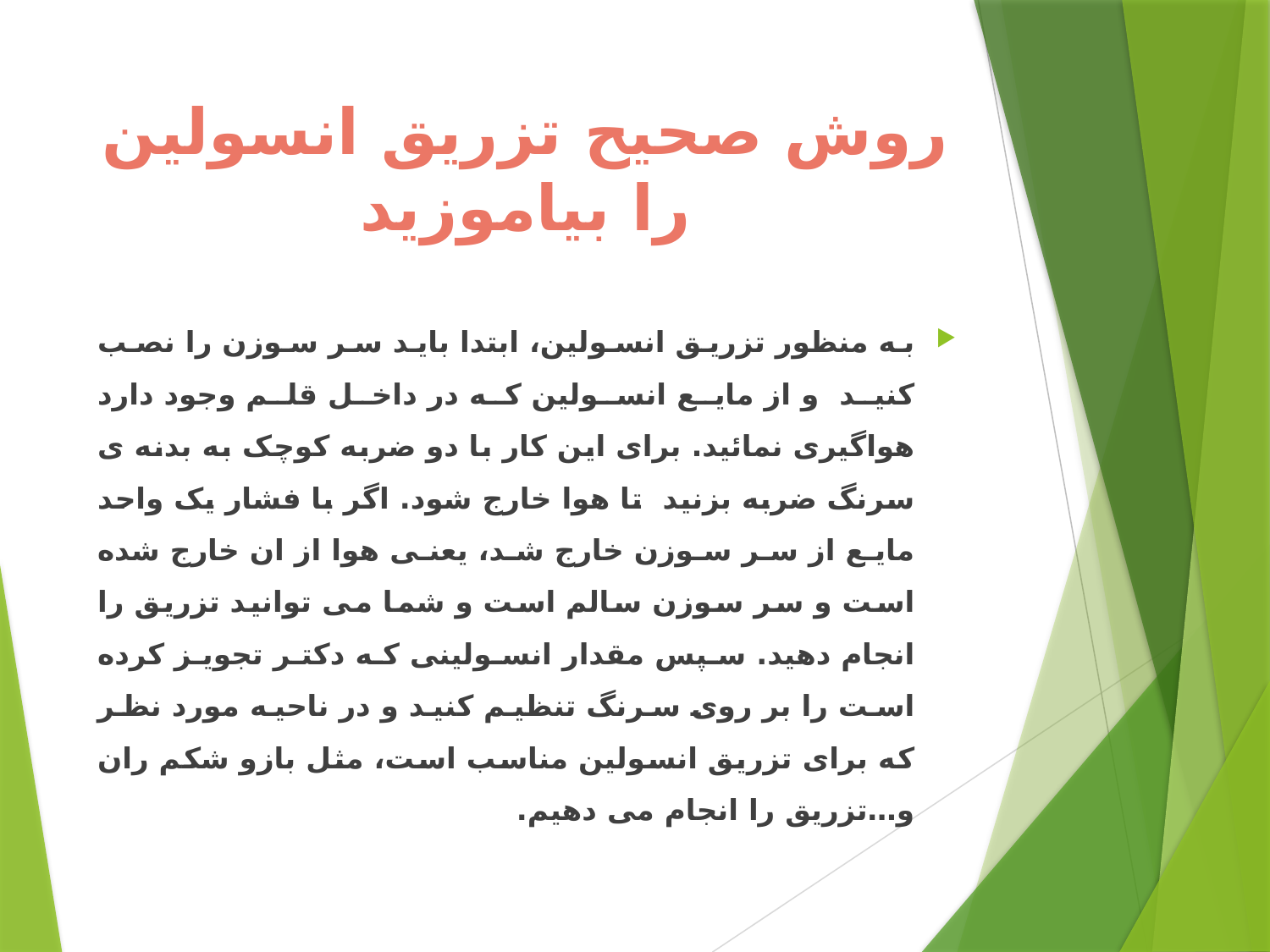

# روش صحیح تزریق انسولین را بیاموزید
به منظور تزریق انسولین، ابتدا باید سر سوزن را نصب کنید  و از مایع انسولین که در داخل قلم وجود دارد هواگیری نمائید. برای این کار با دو ضربه کوچک به بدنه ی سرنگ ضربه بزنید  تا هوا خارج شود. اگر با فشار یک واحد مایع از سر سوزن خارج شد، یعنی هوا از ان خارج شده است و سر سوزن سالم است و شما می توانید تزریق را انجام دهید. سپس مقدار انسولینی که دکتر تجویز کرده است را بر روی سرنگ تنظیم کنید و در ناحیه مورد نظر که برای تزریق انسولین مناسب است، مثل بازو شکم ران و…تزریق را انجام می دهیم.